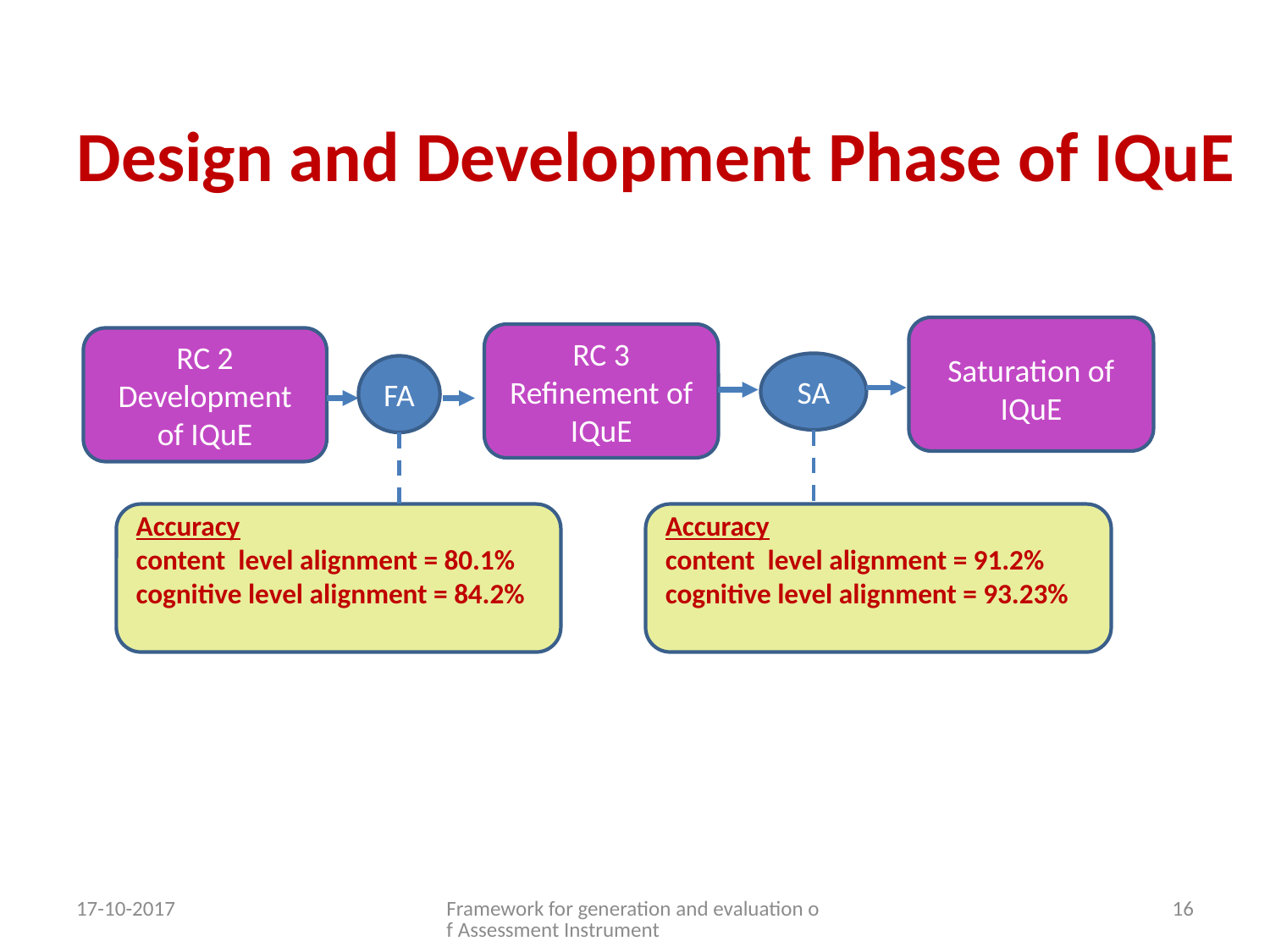

# Design and Development Phase of IQuE

Saturation of IQuE

RC 3
Refinement of IQuE
RC 2
Development of IQuE
SA
FA

Accuracy
content  level alignment = 80.1%
cognitive level alignment = 84.2%

Accuracy
content  level alignment = 91.2%
cognitive level alignment = 93.23%

17-10-2017
Framework for generation and evaluation of Assessment Instrument
16